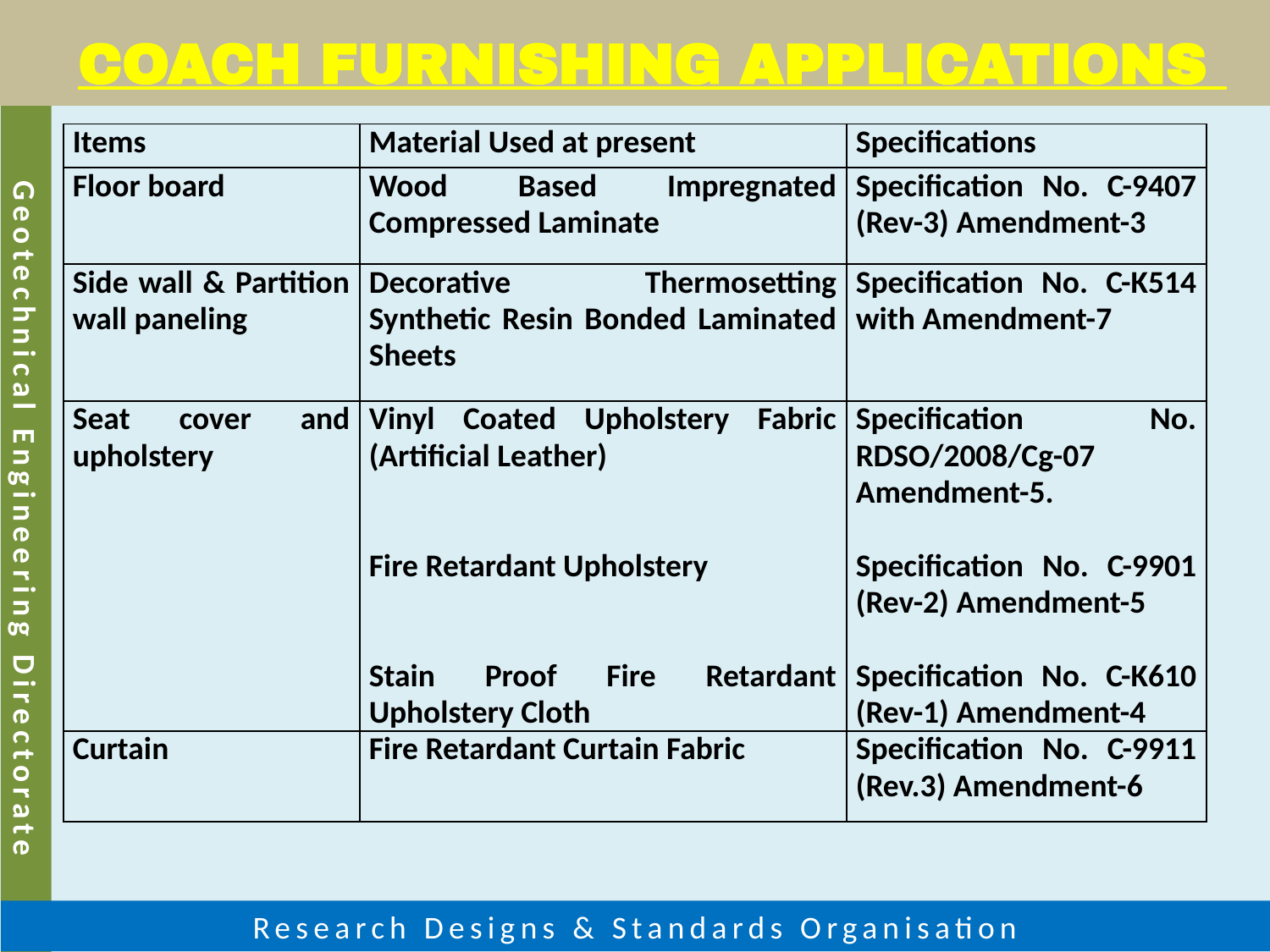

COACH FURNISHING APPLICATIONS
| Items | Material Used at present | Specifications |
| --- | --- | --- |
| Floor board | Wood Based Impregnated Compressed Laminate | Specification No. C-9407 (Rev-3) Amendment-3 |
| Side wall & Partition wall paneling | Decorative Thermosetting Synthetic Resin Bonded Laminated Sheets | Specification No. C-K514 with Amendment-7 |
| Seat cover and upholstery | Vinyl Coated Upholstery Fabric (Artificial Leather) Fire Retardant Upholstery Stain Proof Fire Retardant Upholstery Cloth | Specification No. RDSO/2008/Cg-07 Amendment-5. Specification No. C-9901 (Rev-2) Amendment-5 Specification No. C-K610 (Rev-1) Amendment-4 |
| Curtain | Fire Retardant Curtain Fabric | Specification No. C-9911 (Rev.3) Amendment-6 |